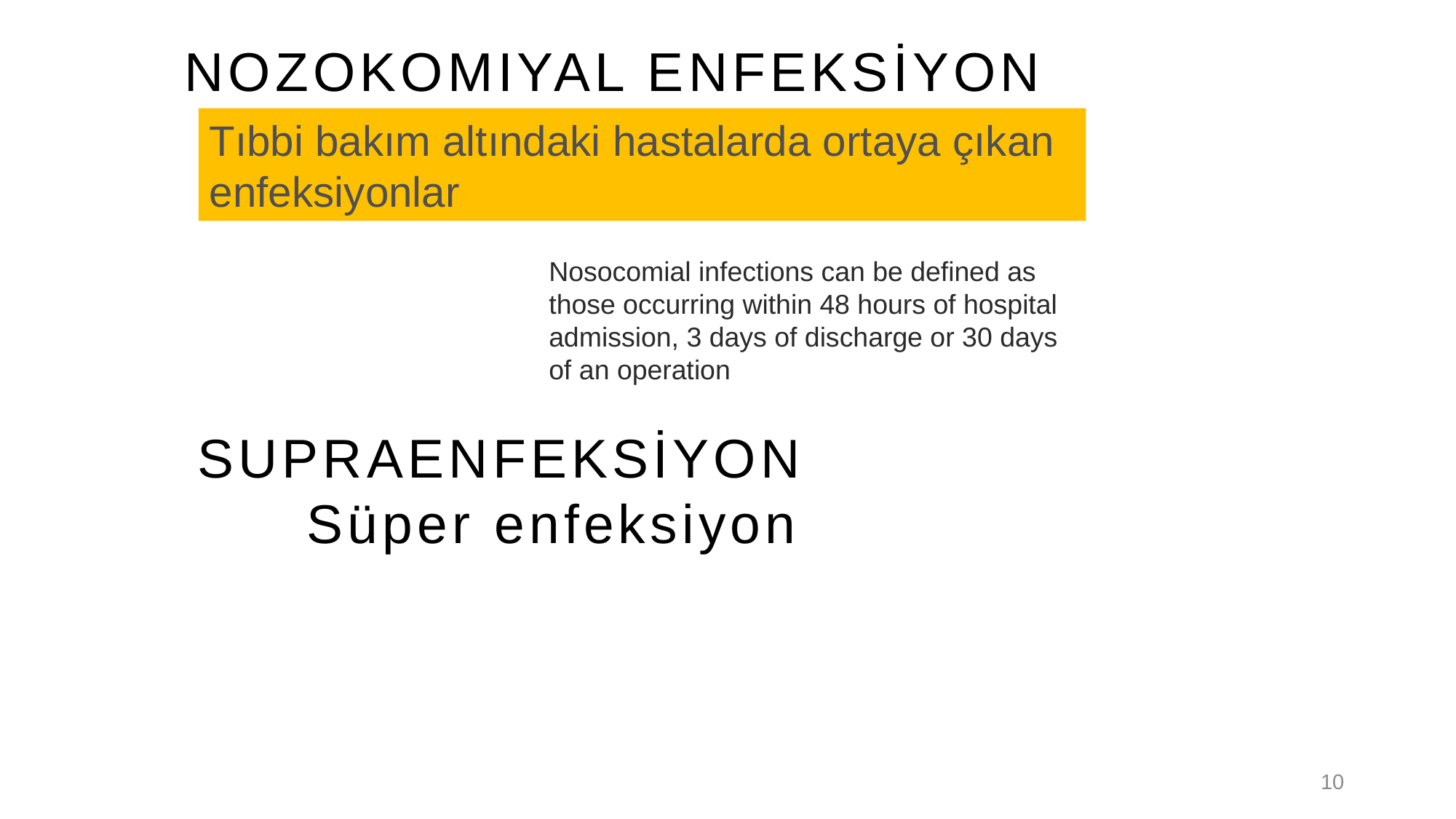

NOZOKOMIYAL ENFEKSİYON
Tıbbi bakım altındaki hastalarda ortaya çıkan enfeksiyonlar
Nosocomial infections can be defined as those occurring within 48 hours of hospital admission, 3 days of discharge or 30 days of an operation
SUPRAENFEKSİYON
	Süper enfeksiyon
10